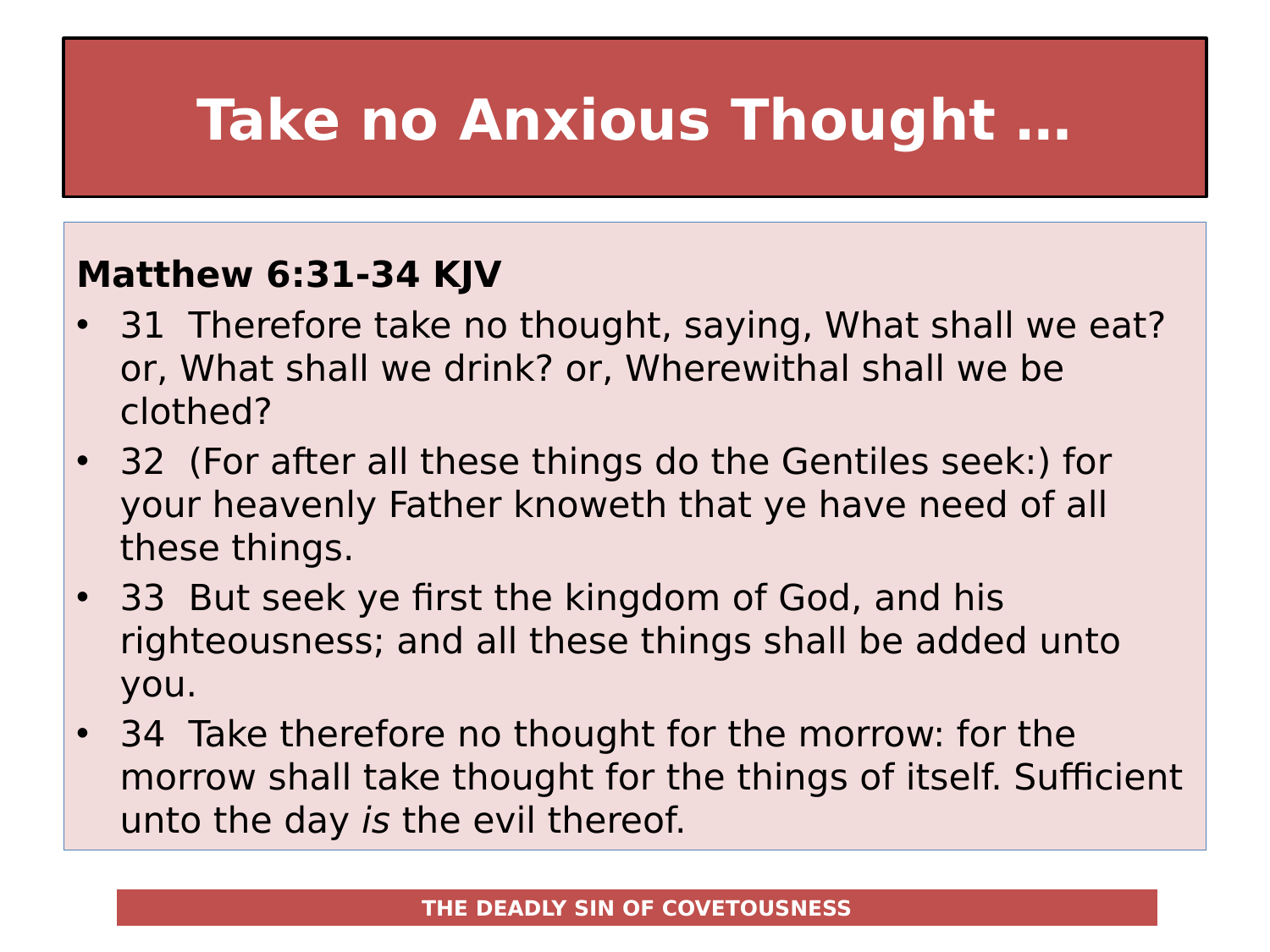

# Take no Anxious Thought …

Matthew 6:31-34 KJV
31  Therefore take no thought, saying, What shall we eat? or, What shall we drink? or, Wherewithal shall we be clothed?
32  (For after all these things do the Gentiles seek:) for your heavenly Father knoweth that ye have need of all these things.
33  But seek ye first the kingdom of God, and his righteousness; and all these things shall be added unto you.
34  Take therefore no thought for the morrow: for the morrow shall take thought for the things of itself. Sufficient unto the day is the evil thereof.

THE DEADLY SIN OF COVETOUSNESS